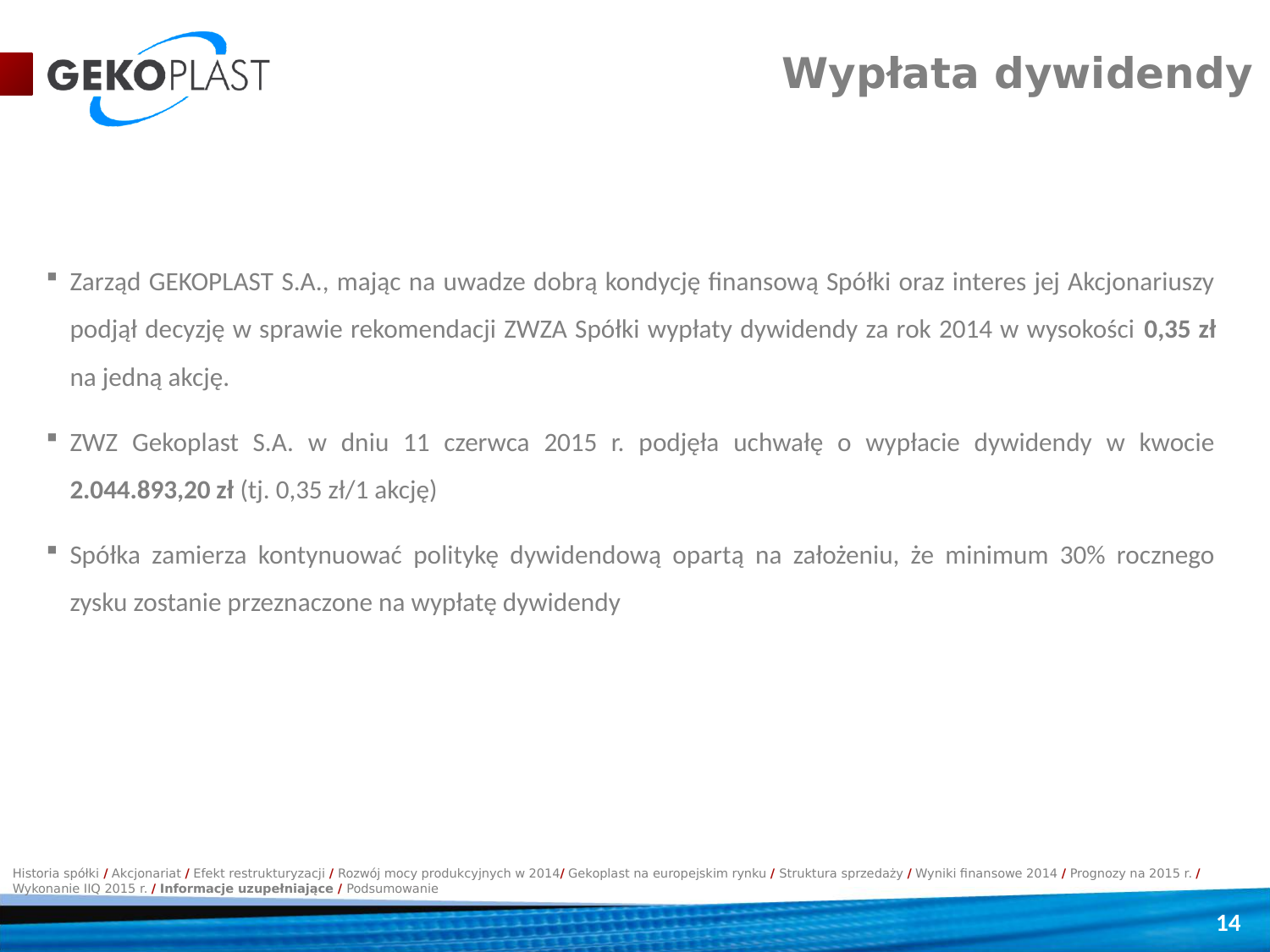

Wypłata dywidendy
Zarząd GEKOPLAST S.A., mając na uwadze dobrą kondycję finansową Spółki oraz interes jej Akcjonariuszy podjął decyzję w sprawie rekomendacji ZWZA Spółki wypłaty dywidendy za rok 2014 w wysokości 0,35 zł na jedną akcję.
ZWZ Gekoplast S.A. w dniu 11 czerwca 2015 r. podjęła uchwałę o wypłacie dywidendy w kwocie 2.044.893,20 zł (tj. 0,35 zł/1 akcję)
Spółka zamierza kontynuować politykę dywidendową opartą na założeniu, że minimum 30% rocznego zysku zostanie przeznaczone na wypłatę dywidendy

Historia spółki / Akcjonariat / Efekt restrukturyzacji / Rozwój mocy produkcyjnych w 2014/ Gekoplast na europejskim rynku / Struktura sprzedaży / Wyniki finansowe 2014 / Prognozy na 2015 r. / Wykonanie IIQ 2015 r. / Informacje uzupełniające / Podsumowanie